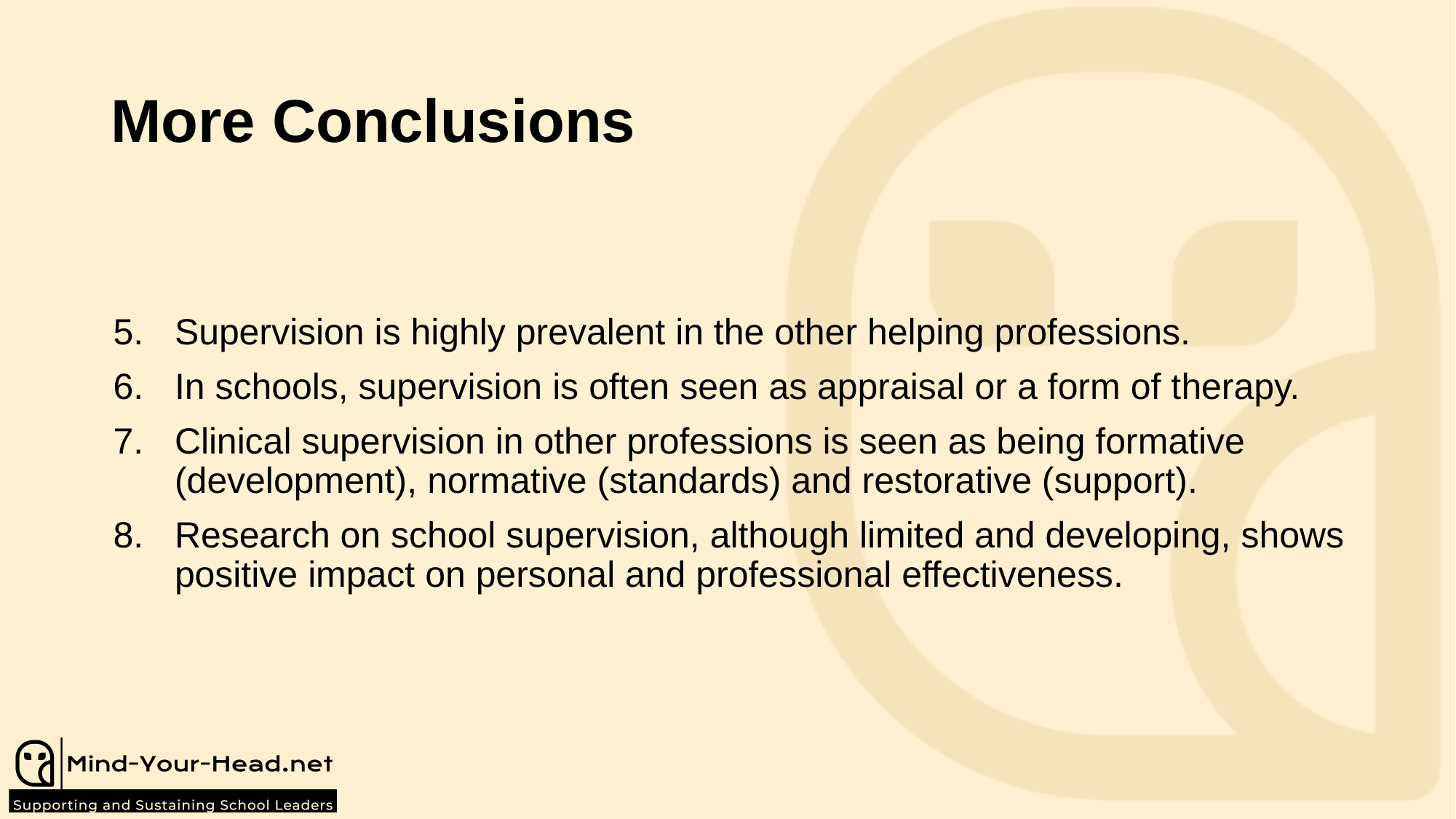

# More Conclusions

Supervision is highly prevalent in the other helping professions.
In schools, supervision is often seen as appraisal or a form of therapy.
Clinical supervision in other professions is seen as being formative (development), normative (standards) and restorative (support).
Research on school supervision, although limited and developing, shows positive impact on personal and professional effectiveness.